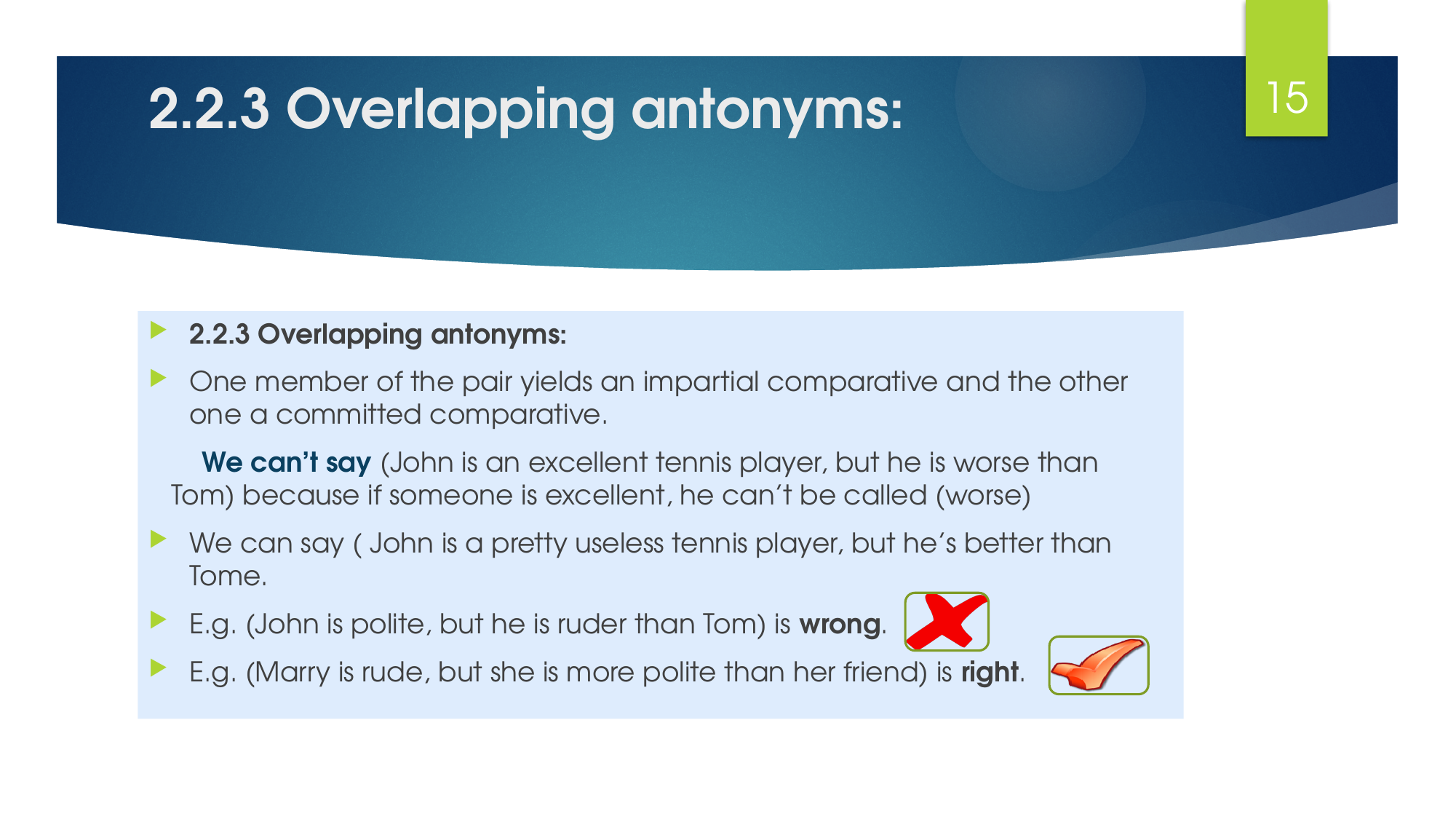

15
# 2.2.3 Overlapping antonyms:
2.2.3 Overlapping antonyms:
One member of the pair yields an impartial comparative and the other one a committed comparative.
       We can’t say (John is an excellent tennis player, but he is worse than             Tom) because if someone is excellent, he can’t be called (worse)
We can say ( John is a pretty useless tennis player, but he’s better than Tome.
E.g. (John is polite, but he is ruder than Tom) is wrong.
E.g. (Marry is rude, but she is more polite than her friend) is right.